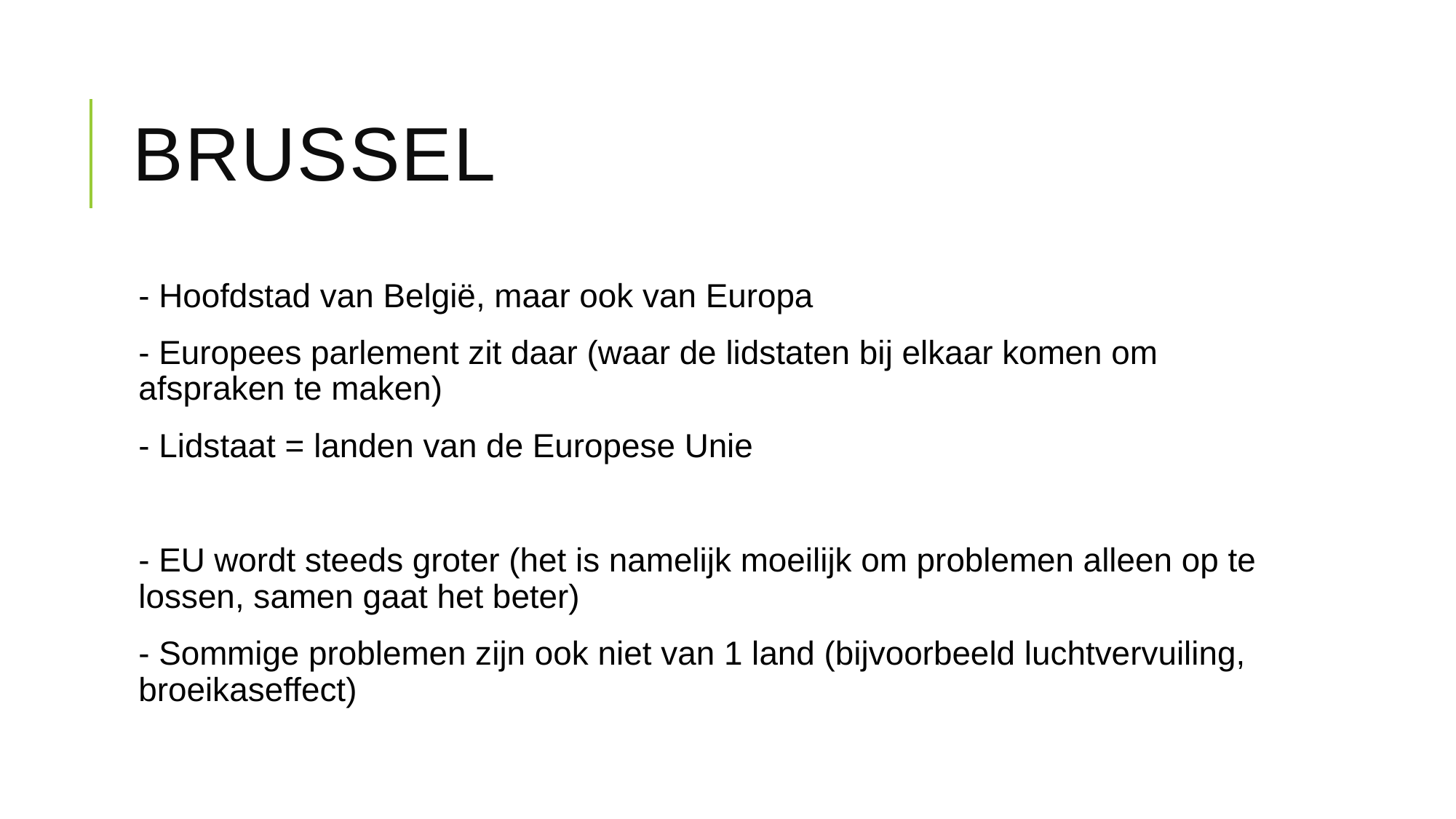

# Brussel
- Hoofdstad van België, maar ook van Europa
- Europees parlement zit daar (waar de lidstaten bij elkaar komen om afspraken te maken)
- Lidstaat = landen van de Europese Unie

- EU wordt steeds groter (het is namelijk moeilijk om problemen alleen op te lossen, samen gaat het beter)
- Sommige problemen zijn ook niet van 1 land (bijvoorbeeld luchtvervuiling, broeikaseffect)